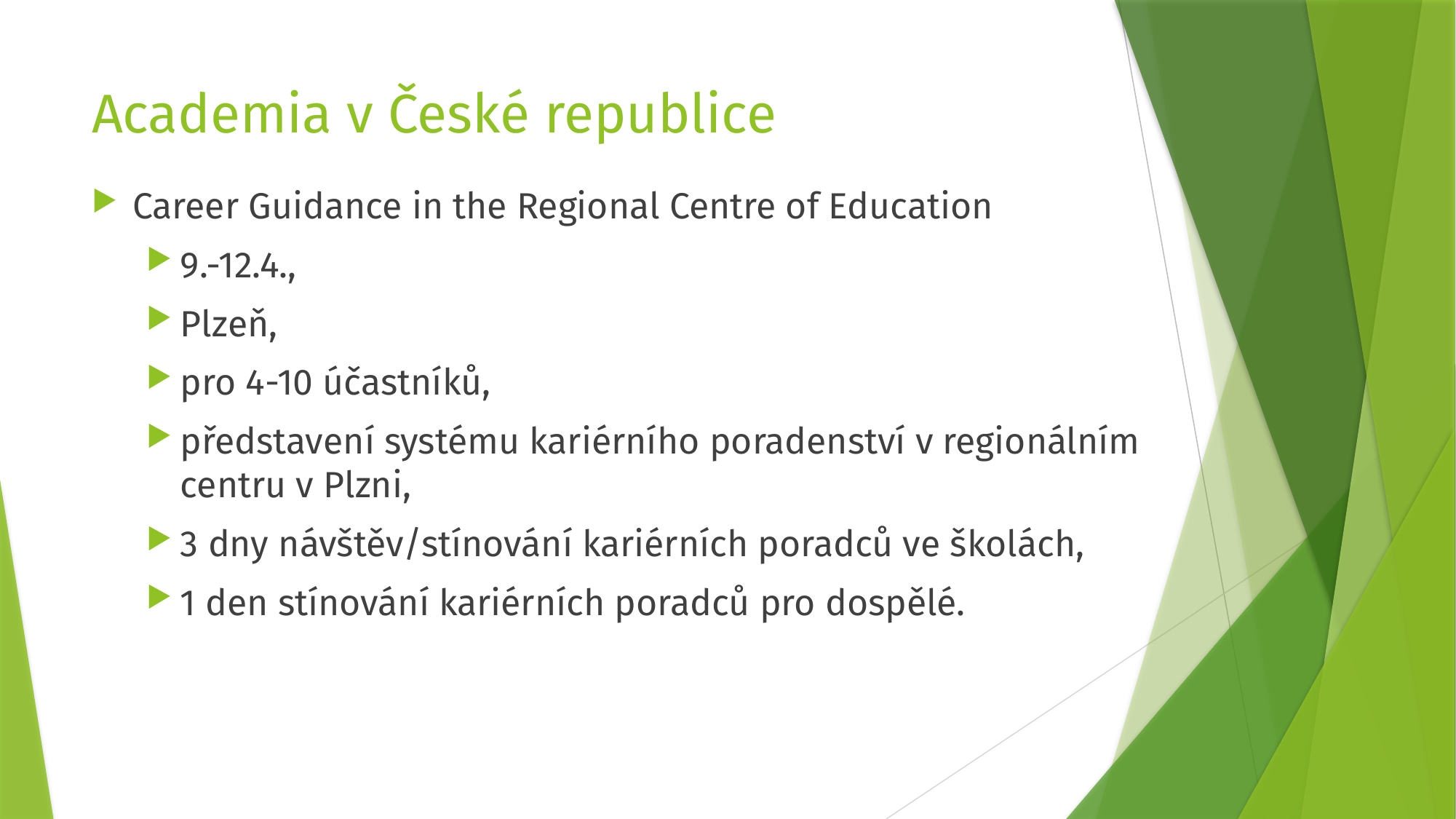

# Academia v České republice
Career Guidance in the Regional Centre of Education
9.-12.4.,
Plzeň,
pro 4-10 účastníků,
představení systému kariérního poradenství v regionálním centru v Plzni,
3 dny návštěv/stínování kariérních poradců ve školách,
1 den stínování kariérních poradců pro dospělé.